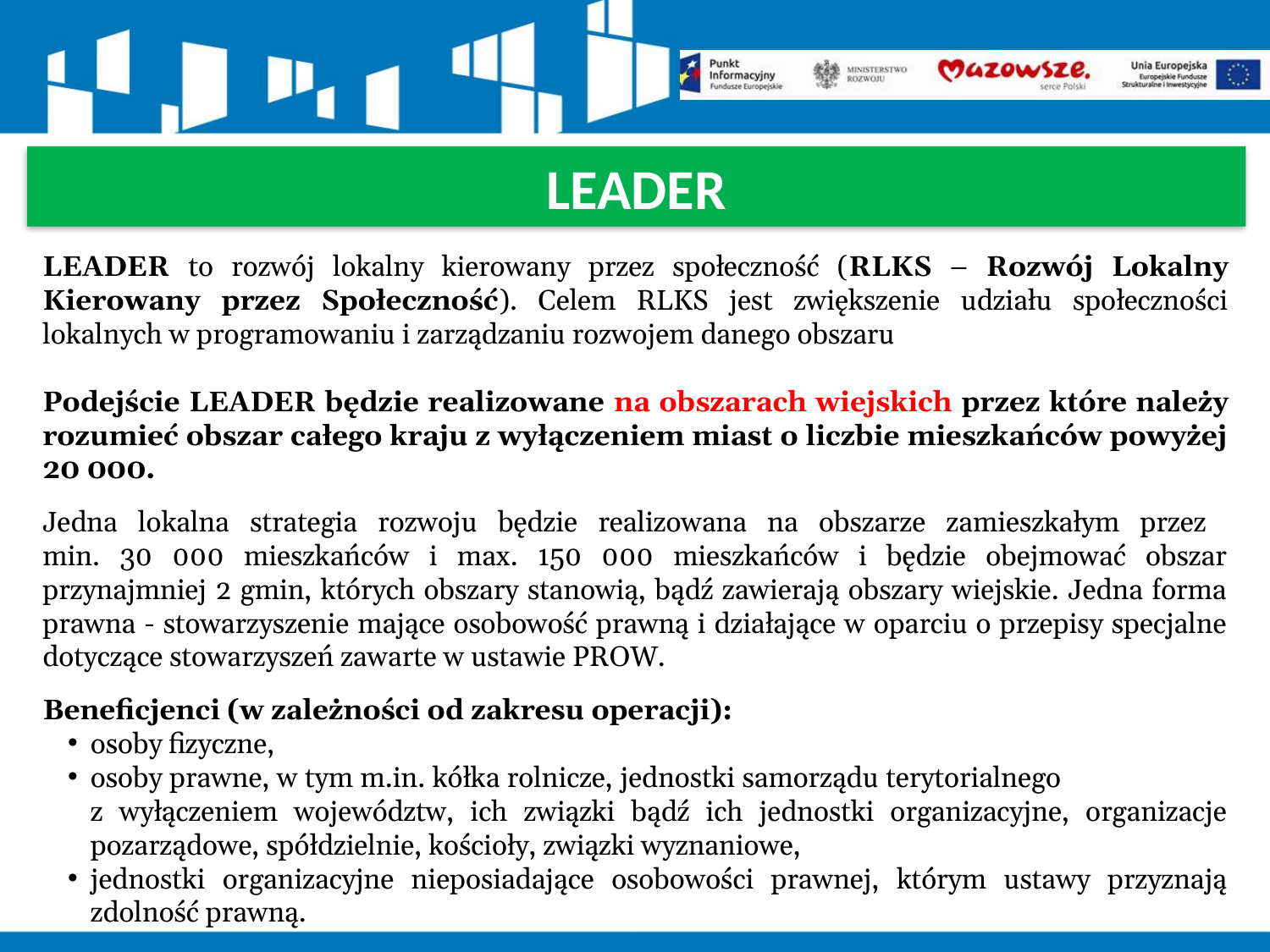

LEADER
LEADER to rozwój lokalny kierowany przez społeczność (RLKS – Rozwój Lokalny Kierowany przez Społeczność). Celem RLKS jest zwiększenie udziału społeczności lokalnych w programowaniu i zarządzaniu rozwojem danego obszaru

Podejście LEADER będzie realizowane na obszarach wiejskich przez które należy rozumieć obszar całego kraju z wyłączeniem miast o liczbie mieszkańców powyżej 20 000.

Jedna lokalna strategia rozwoju będzie realizowana na obszarze zamieszkałym przez
min. 30 000 mieszkańców i max. 150 000 mieszkańców i będzie obejmować obszar przynajmniej 2 gmin, których obszary stanowią, bądź zawierają obszary wiejskie. Jedna forma prawna - stowarzyszenie mające osobowość prawną i działające w oparciu o przepisy specjalne dotyczące stowarzyszeń zawarte w ustawie PROW.

Beneficjenci (w zależności od zakresu operacji):
osoby fizyczne,
osoby prawne, w tym m.in. kółka rolnicze, jednostki samorządu terytorialnego                        z wyłączeniem województw, ich związki bądź ich jednostki organizacyjne, organizacje pozarządowe, spółdzielnie, kościoły, związki wyznaniowe,
jednostki organizacyjne nieposiadające osobowości prawnej, którym ustawy przyznają zdolność prawną.